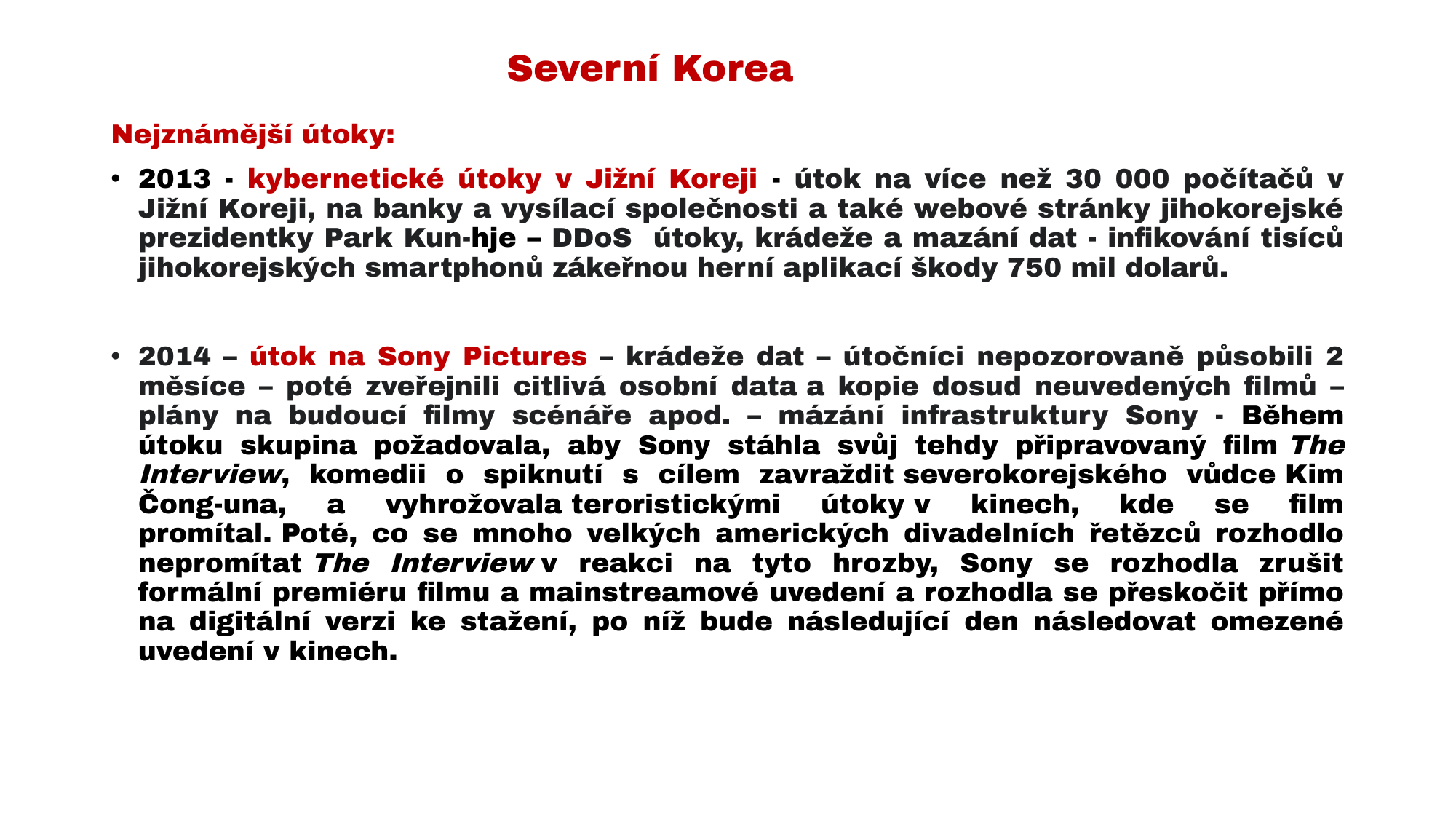

# Severní Korea
Nejznámější útoky:
2013 - kybernetické útoky v Jižní Koreji - útok na více než 30 000 počítačů v Jižní Koreji, na banky a vysílací společnosti a také webové stránky jihokorejské prezidentky Park Kun-hje – DDoS  útoky, krádeže a mazání dat - infikování tisíců jihokorejských smartphonů zákeřnou herní aplikací škody 750 mil dolarů.

2014 – útok na Sony Pictures – krádeže dat – útočníci nepozorovaně působili 2 měsíce – poté zveřejnili citlivá osobní data a kopie dosud neuvedených filmů – plány na budoucí filmy scénáře apod. – mázání infrastruktury Sony - Během útoku skupina požadovala, aby Sony stáhla svůj tehdy připravovaný film The Interview, komedii o spiknutí s cílem zavraždit severokorejského vůdce Kim Čong-una, a vyhrožovala teroristickými útoky v kinech, kde se film promítal. Poté, co se mnoho velkých amerických divadelních řetězců rozhodlo nepromítat The Interview v reakci na tyto hrozby, Sony se rozhodla zrušit formální premiéru filmu a mainstreamové uvedení a rozhodla se přeskočit přímo na digitální verzi ke stažení, po níž bude následující den následovat omezené uvedení v kinech.